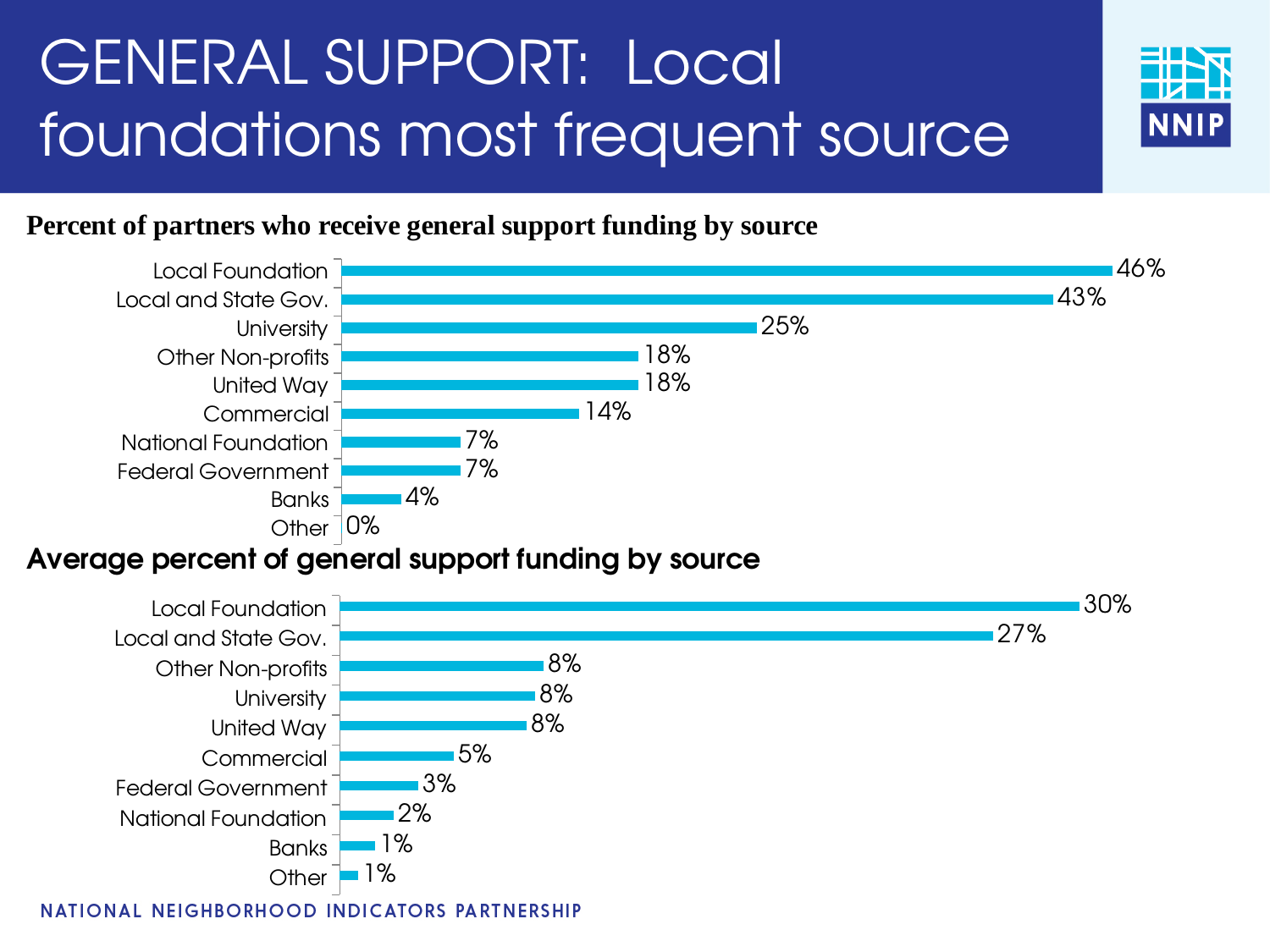

# GENERAL SUPPORT:  Local foundations most frequent source

### Chart

| Category |  |  |
|---|---|---|
| Other | None | 0.0 |
| Banks | None | 0.035714 |
| Federal Government | None | 0.071429 |
| National Foundation | None | 0.071429 |
| Commercial | None | 0.14286 |
| United Way | None | 0.17857 |
| Other Non-profits | None | 0.17857 |
| University | None | 0.25 |
| Local and State Gov. | None | 0.42857 |
| Local Foundation | None | 0.46429 |

### Chart

| Category |  |  |
|---|---|---|
| Other | None | 0.0071429 |
| Banks | None | 0.0142857 |
| National Foundation | None | 0.0217857 |
| Federal Government | None | 0.0317857 |
| Commercial | None | 0.0460714 |
| United Way | None | 0.0757143 |
| University | None | 0.0789286 |
| Other Non-profits | None | 0.0825 |
| Local and State Gov. | None | 0.265 |
| Local Foundation | None | 0.3 |